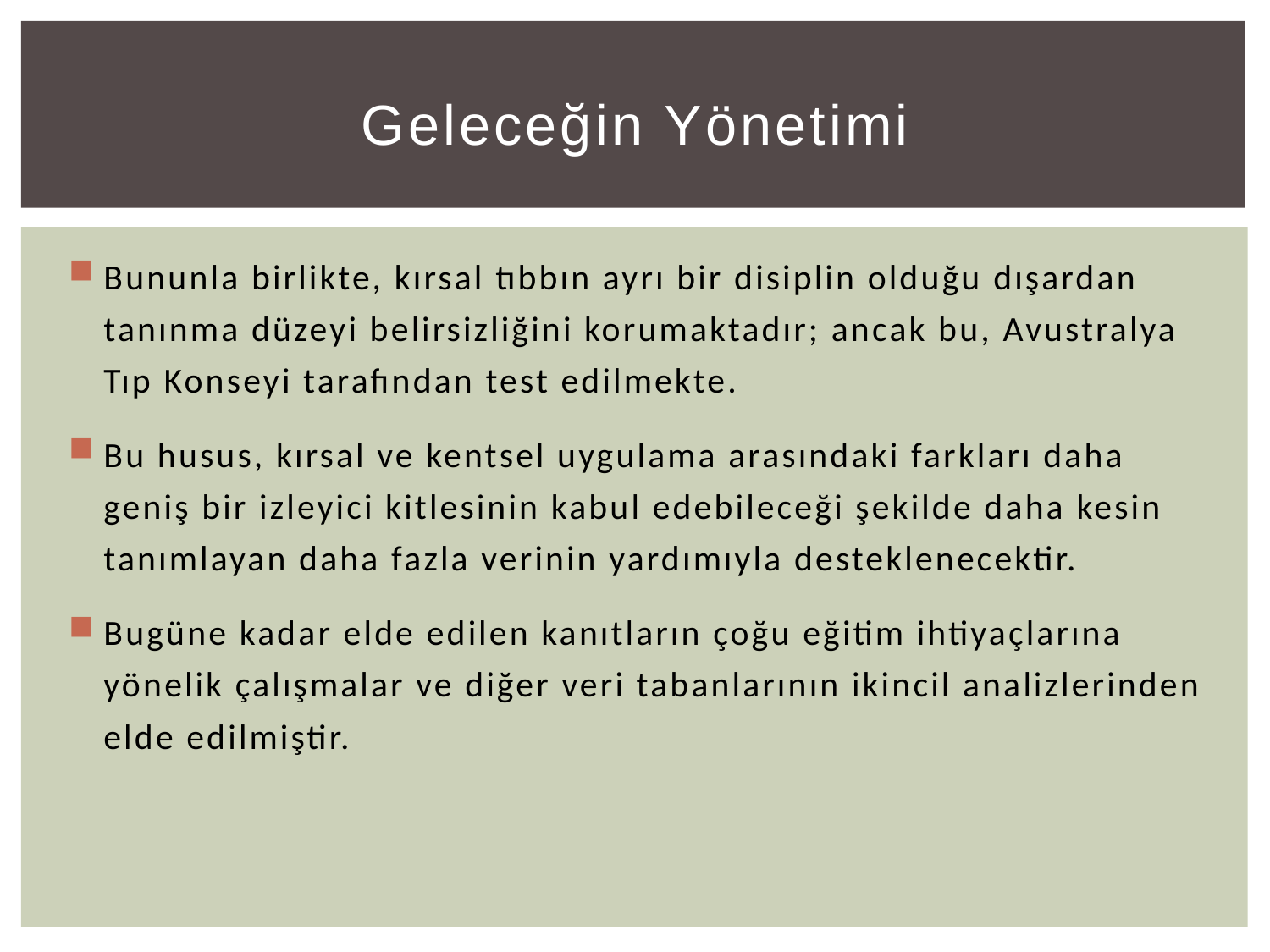

# Geleceğin Yönetimi
Bununla birlikte, kırsal tıbbın ayrı bir disiplin olduğu dışardan tanınma düzeyi belirsizliğini korumaktadır; ancak bu, Avustralya Tıp Konseyi tarafından test edilmekte.
Bu husus, kırsal ve kentsel uygulama arasındaki farkları daha geniş bir izleyici kitlesinin kabul edebileceği şekilde daha kesin tanımlayan daha fazla verinin yardımıyla desteklenecektir.
Bugüne kadar elde edilen kanıtların çoğu eğitim ihtiyaçlarına yönelik çalışmalar ve diğer veri tabanlarının ikincil analizlerinden elde edilmiştir.